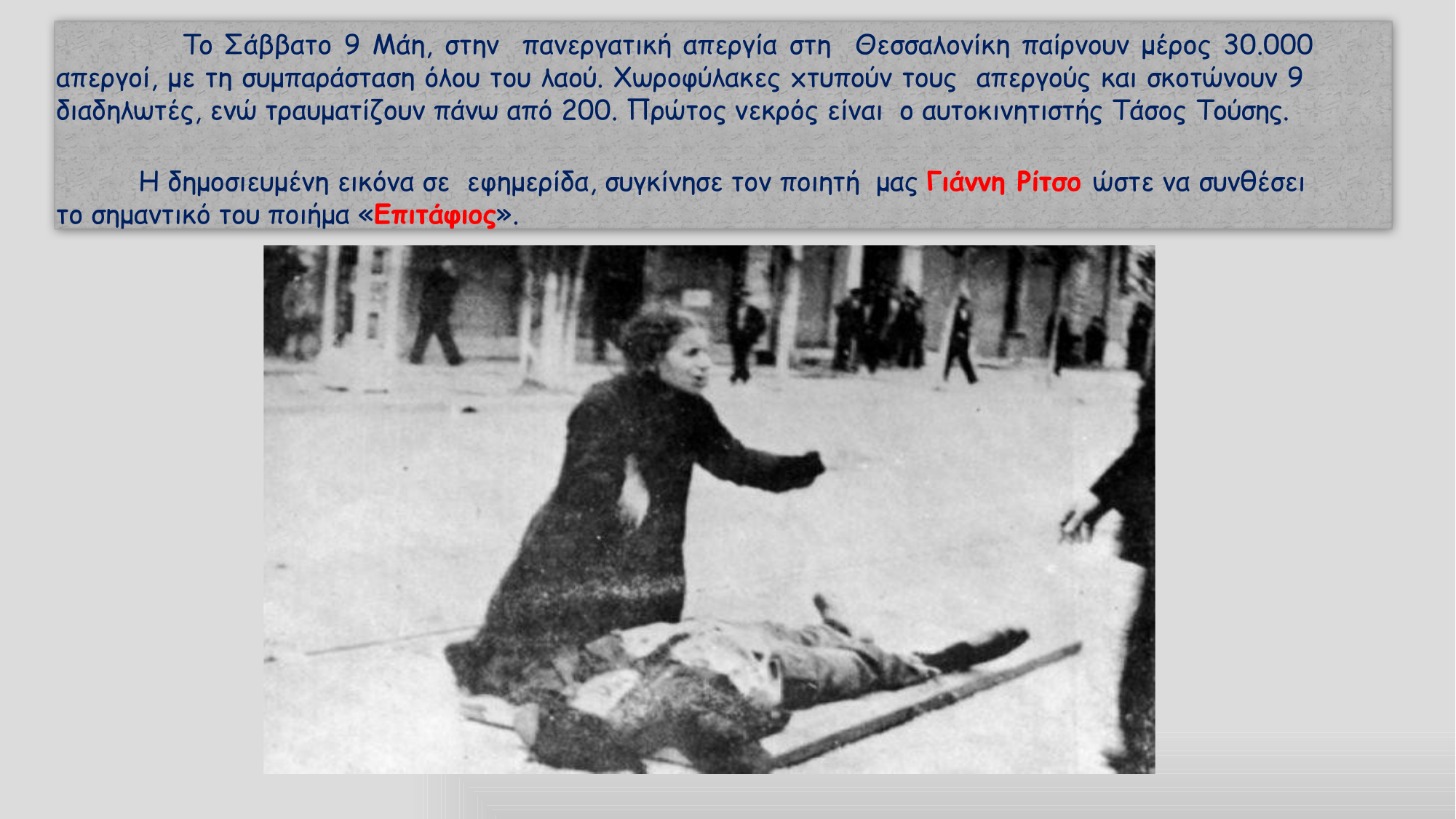

Το Σάββατο 9 Μάη, στην  πανεργατική απεργία στη  Θεσσαλονίκη παίρνουν μέρος 30.000 απεργοί, με τη συμπαράσταση όλου του λαού. Χωροφύλακες χτυπούν τους  απεργούς και σκοτώνουν 9  διαδηλωτές, ενώ τραυματίζουν πάνω από 200. Πρώτος νεκρός είναι  ο αυτοκινητιστής Τάσος Τούσης.
          Η δημοσιευμένη εικόνα σε  εφημερίδα, συγκίνησε τον ποιητή  μας Γιάννη Ρίτσο ώστε να συνθέσει  το σημαντικό του ποιήμα «Επιτάφιος».